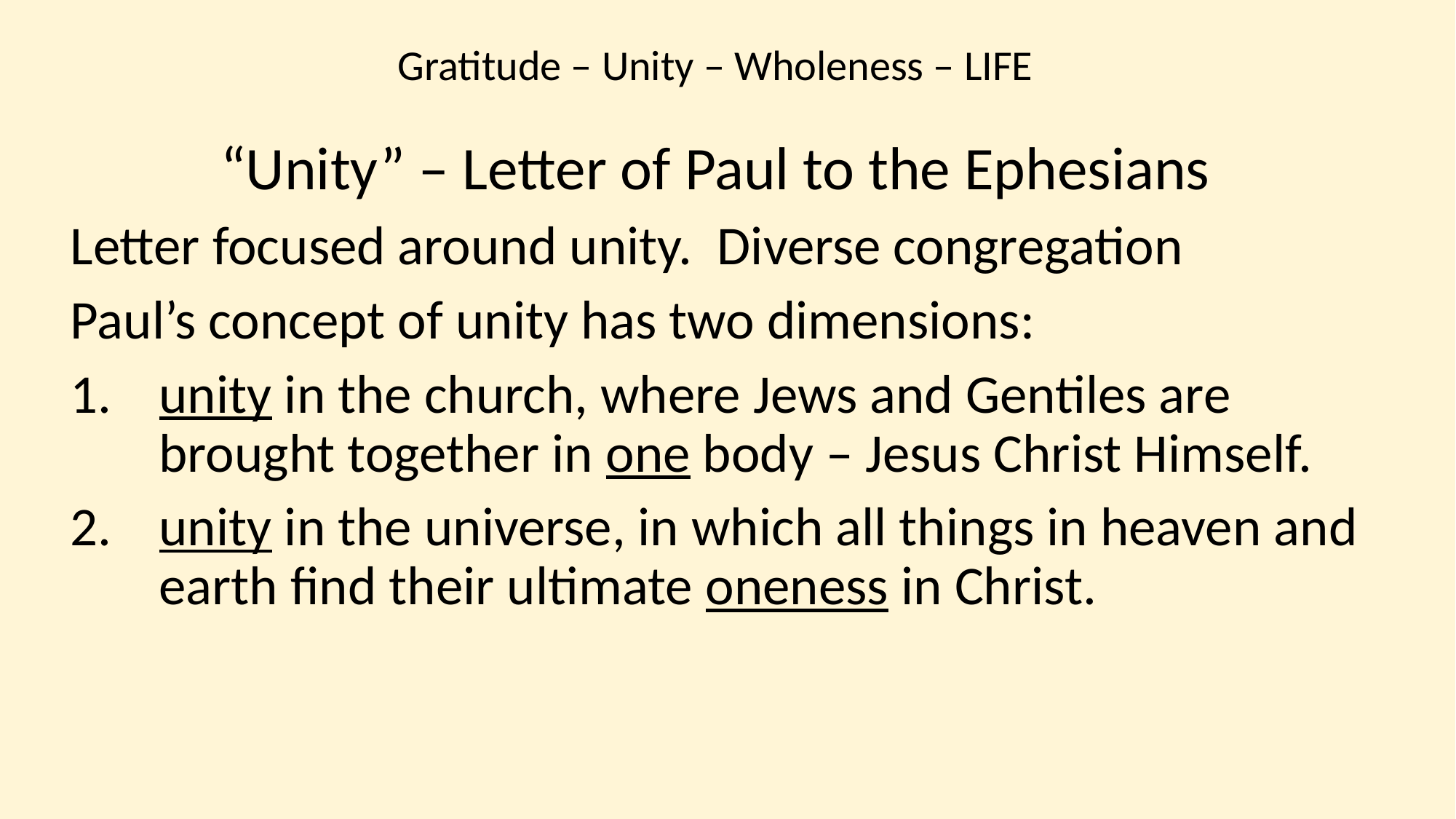

Gratitude – Unity – Wholeness – LIFE

“Unity” – Letter of Paul to the Ephesians
Letter focused around unity.  Diverse congregation
Paul’s concept of unity has two dimensions:
unity in the church, where Jews and Gentiles are brought together in one body – Jesus Christ Himself.
unity in the universe, in which all things in heaven and earth find their ultimate oneness in Christ.